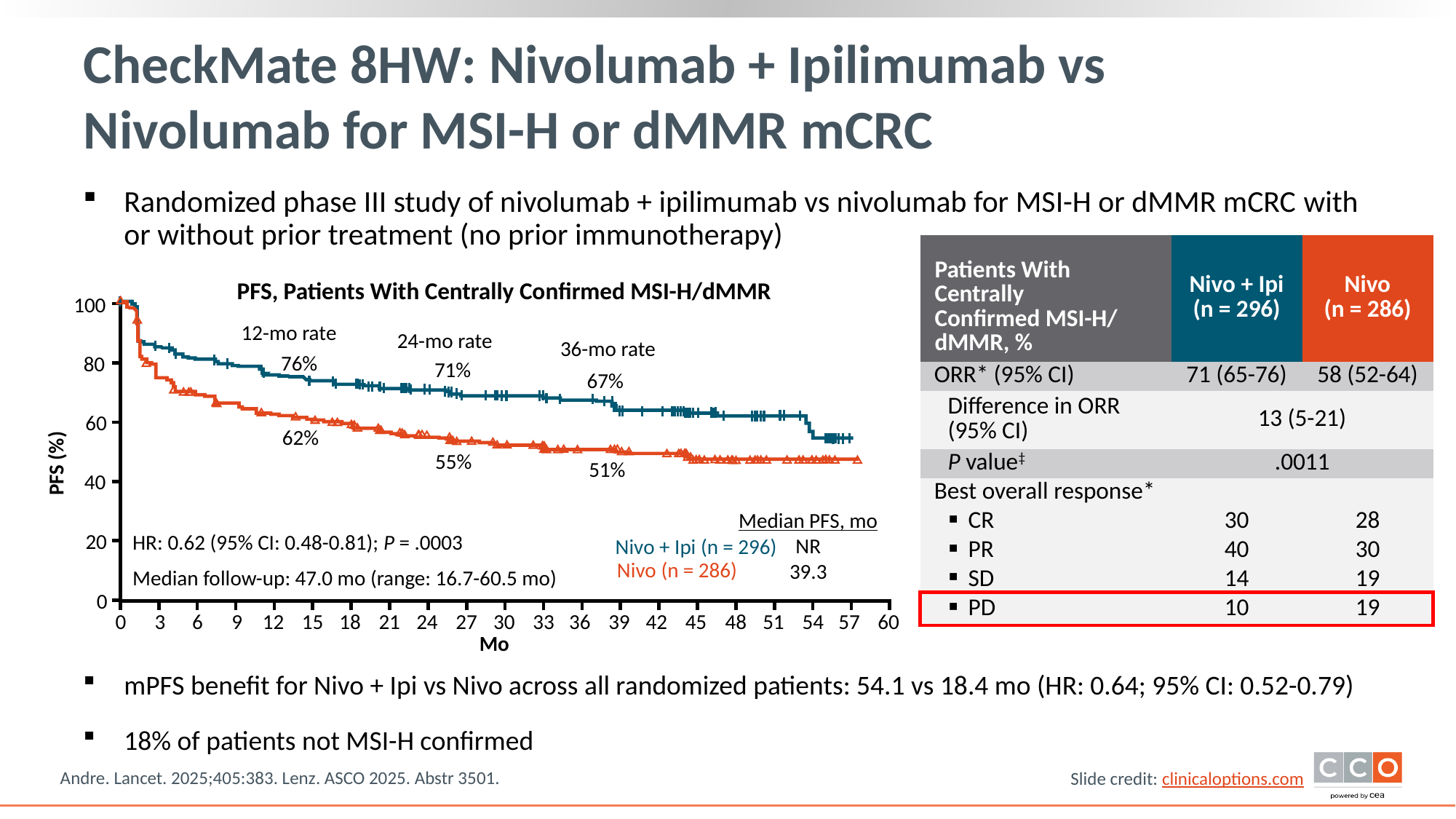

# CheckMate 8HW: Nivolumab + Ipilimumab vs Nivolumab for MSI-H or dMMR mCRC
Randomized phase III study of nivolumab + ipilimumab vs nivolumab for MSI-H or dMMR mCRC with or without prior treatment (no prior immunotherapy)
| Patients With Centrally Confirmed MSI-H/ dMMR, % | Nivo + Ipi (n = 296) | Nivo (n = 286) |
| --- | --- | --- |
| ORR\* (95% CI) | 71 (65-76) | 58 (52-64) |
| Difference in ORR (95% CI) | 13 (5-21) |  |
| P value‡ | .0011 |  |
| Best overall response\* |  |  |
| CR | 30 | 28 |
| PR | 40 | 30 |
| SD | 14 | 19 |
| PD | 10 | 19 |
PFS, Patients With Centrally Confirmed MSI-H/dMMR
100

62%

12-mo rate
24-mo rate
36-mo rate
76%
80
71%
67%
60
55%
PFS (%)
51%
40
Median PFS, mo
NR
39.3
20
HR: 0.62 (95% CI: 0.48-0.81); P = .0003
Median follow-up: 47.0 mo (range: 16.7-60.5 mo)
Nivo + Ipi (n = 296)
Nivo (n = 286)
0

0
3
6
9
12
15
18
21
24
27
30
33
36
39
42
45
48
51
54
57
60
Mo
mPFS benefit for Nivo + Ipi vs Nivo across all randomized patients: 54.1 vs 18.4 mo (HR: 0.64; 95% CI: 0.52-0.79)
18% of patients not MSI-H confirmed
Andre. Lancet. 2025;405:383. Lenz. ASCO 2025. Abstr 3501.